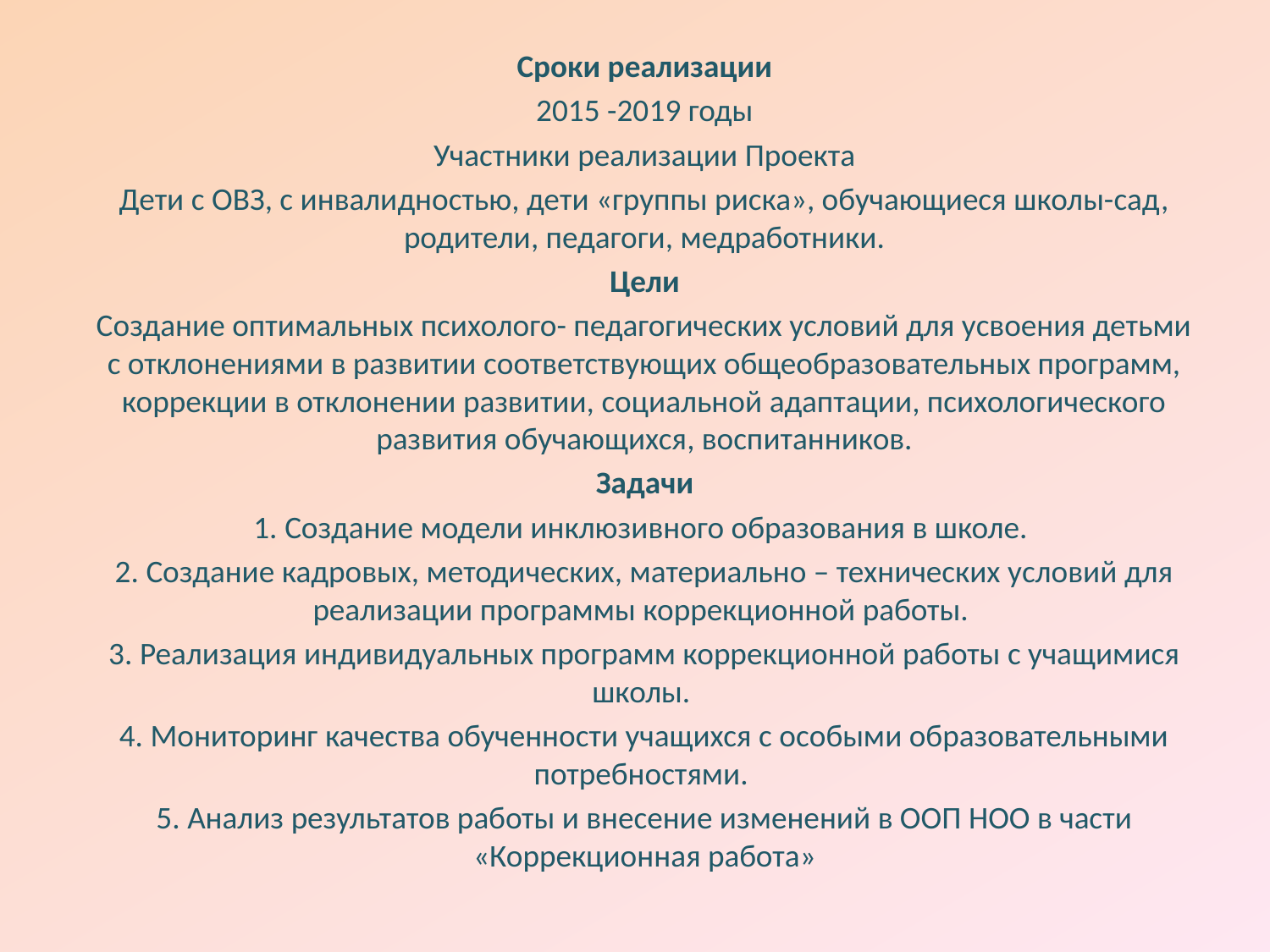

Сроки реализации
2015 -2019 годы
Участники реализации Проекта
Дети с ОВЗ, с инвалидностью, дети «группы риска», обучающиеся школы-сад, родители, педагоги, медработники.
Цели
Создание оптимальных психолого- педагогических условий для усвоения детьми с отклонениями в развитии соответствующих общеобразовательных программ, коррекции в отклонении развитии, социальной адаптации, психологического развития обучающихся, воспитанников.
Задачи
1. Создание модели инклюзивного образования в школе.
2. Создание кадровых, методических, материально – технических условий для реализации программы коррекционной работы.
3. Реализация индивидуальных программ коррекционной работы с учащимися школы.
4. Мониторинг качества обученности учащихся с особыми образовательными потребностями.
5. Анализ результатов работы и внесение изменений в ООП НОО в части «Коррекционная работа»